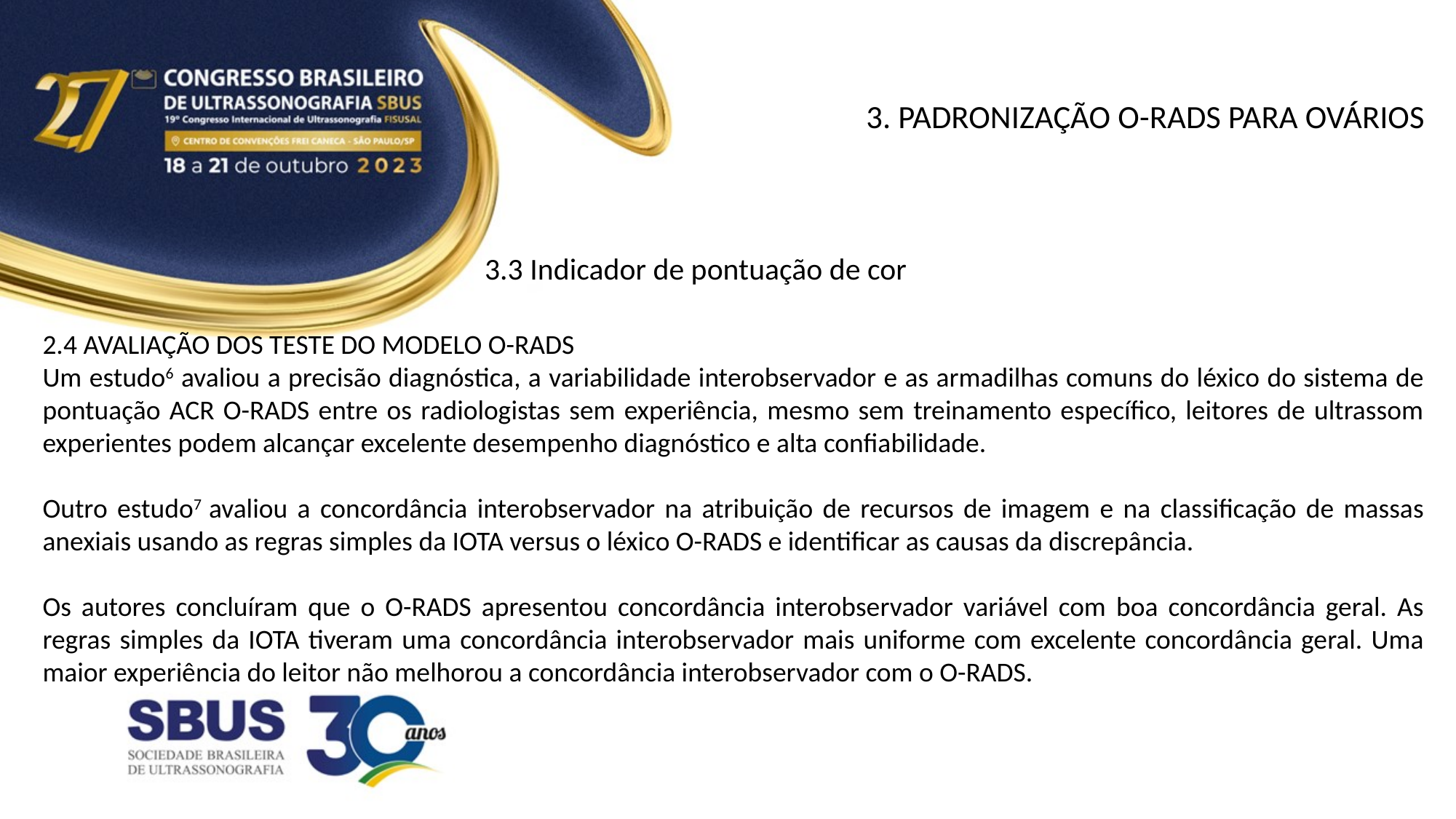

# 3. PADRONIZAÇÃO O-RADS PARA OVÁRIOS
3.3 Indicador de pontuação de cor

2.4 AVALIAÇÃO DOS TESTE DO MODELO O-RADS
Um estudo6 avaliou a precisão diagnóstica, a variabilidade interobservador e as armadilhas comuns do léxico do sistema de pontuação ACR O-RADS entre os radiologistas sem experiência, mesmo sem treinamento específico, leitores de ultrassom experientes podem alcançar excelente desempenho diagnóstico e alta confiabilidade.

Outro estudo7 avaliou a concordância interobservador na atribuição de recursos de imagem e na classificação de massas anexiais usando as regras simples da IOTA versus o léxico O-RADS e identificar as causas da discrepância.

Os autores concluíram que o O-RADS apresentou concordância interobservador variável com boa concordância geral. As regras simples da IOTA tiveram uma concordância interobservador mais uniforme com excelente concordância geral. Uma maior experiência do leitor não melhorou a concordância interobservador com o O-RADS.